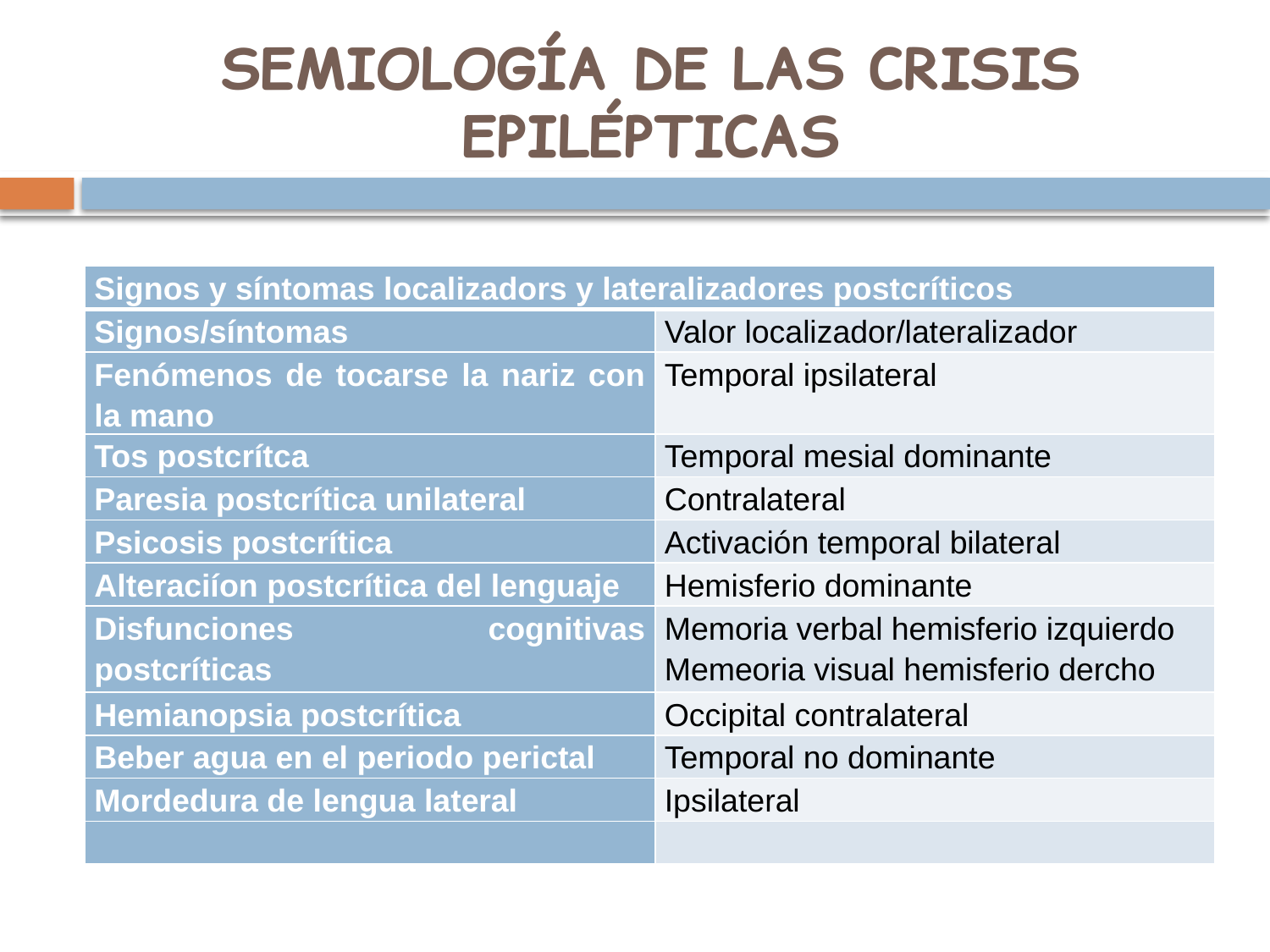

# SEMIOLOGÍA DE LAS CRISIS EPILÉPTICAS
| Signos y síntomas localizadors y lateralizadores postcríticos |  |
| --- | --- |
| Signos/síntomas | Valor localizador/lateralizador |
| Fenómenos de tocarse la nariz con la mano | Temporal ipsilateral |
| Tos postcrítca | Temporal mesial dominante |
| Paresia postcrítica unilateral | Contralateral |
| Psicosis postcrítica | Activación temporal bilateral |
| Alteraciíon postcrítica del lenguaje | Hemisferio dominante |
| Disfunciones cognitivas postcríticas | Memoria verbal hemisferio izquierdo Memeoria visual hemisferio dercho |
| Hemianopsia postcrítica | Occipital contralateral |
| Beber agua en el periodo perictal | Temporal no dominante |
| Mordedura de lengua lateral | Ipsilateral |
|  |  |